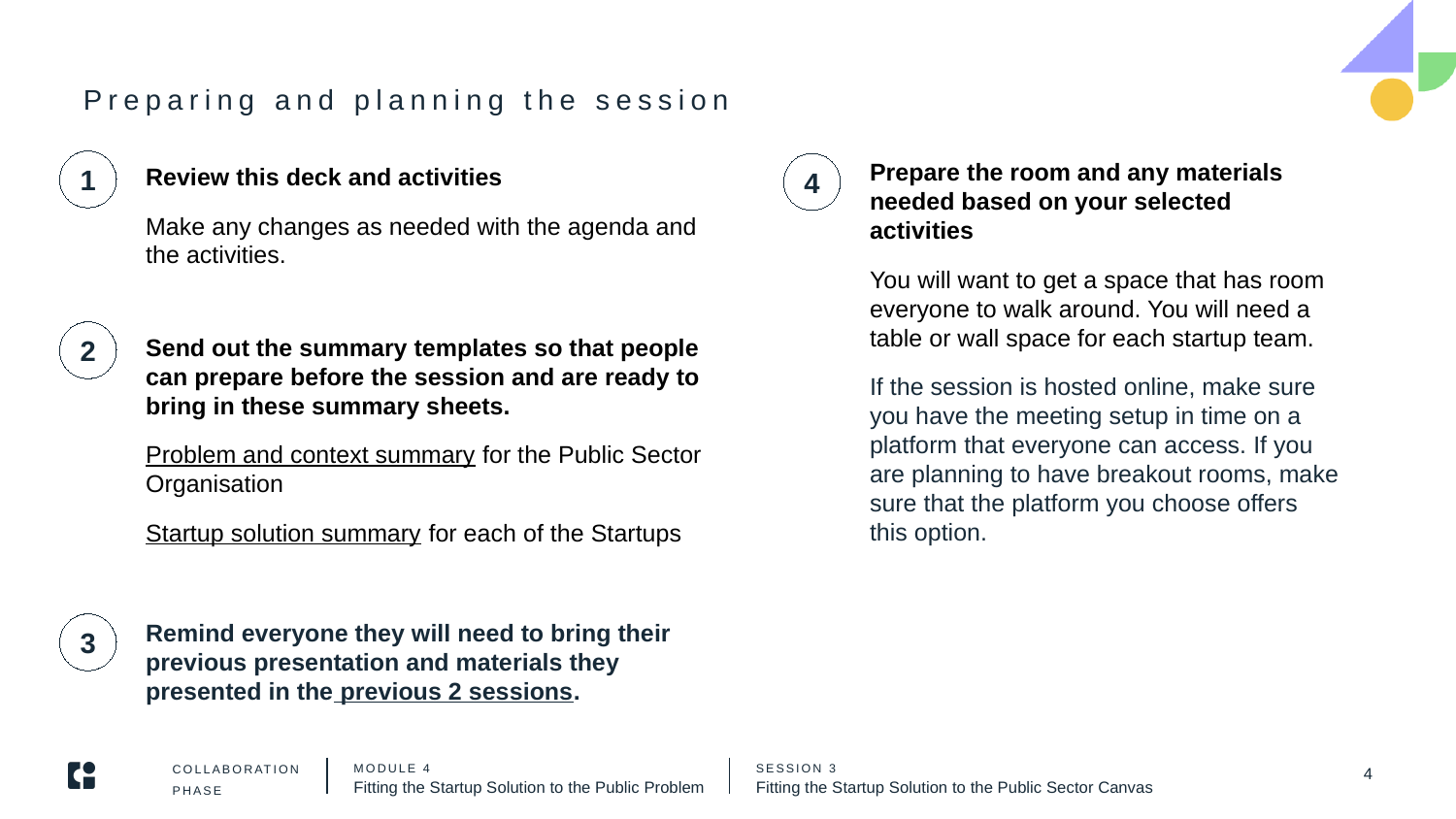

# Preparing and planning the session
Prepare the room and any materials needed based on your selected activities
You will want to get a space that has room everyone to walk around. You will need a table or wall space for each startup team.
If the session is hosted online, make sure you have the meeting setup in time on a platform that everyone can access. If you are planning to have breakout rooms, make sure that the platform you choose offers this option.

Review this deck and activities
Make any changes as needed with the agenda and the activities.

1
4
Send out the summary templates so that people can prepare before the session and are ready to bring in these summary sheets.
Problem and context summary for the Public Sector Organisation
Startup solution summary for each of the Startups

2
Remind everyone they will need to bring their previous presentation and materials they presented in the previous 2 sessions.

3
4